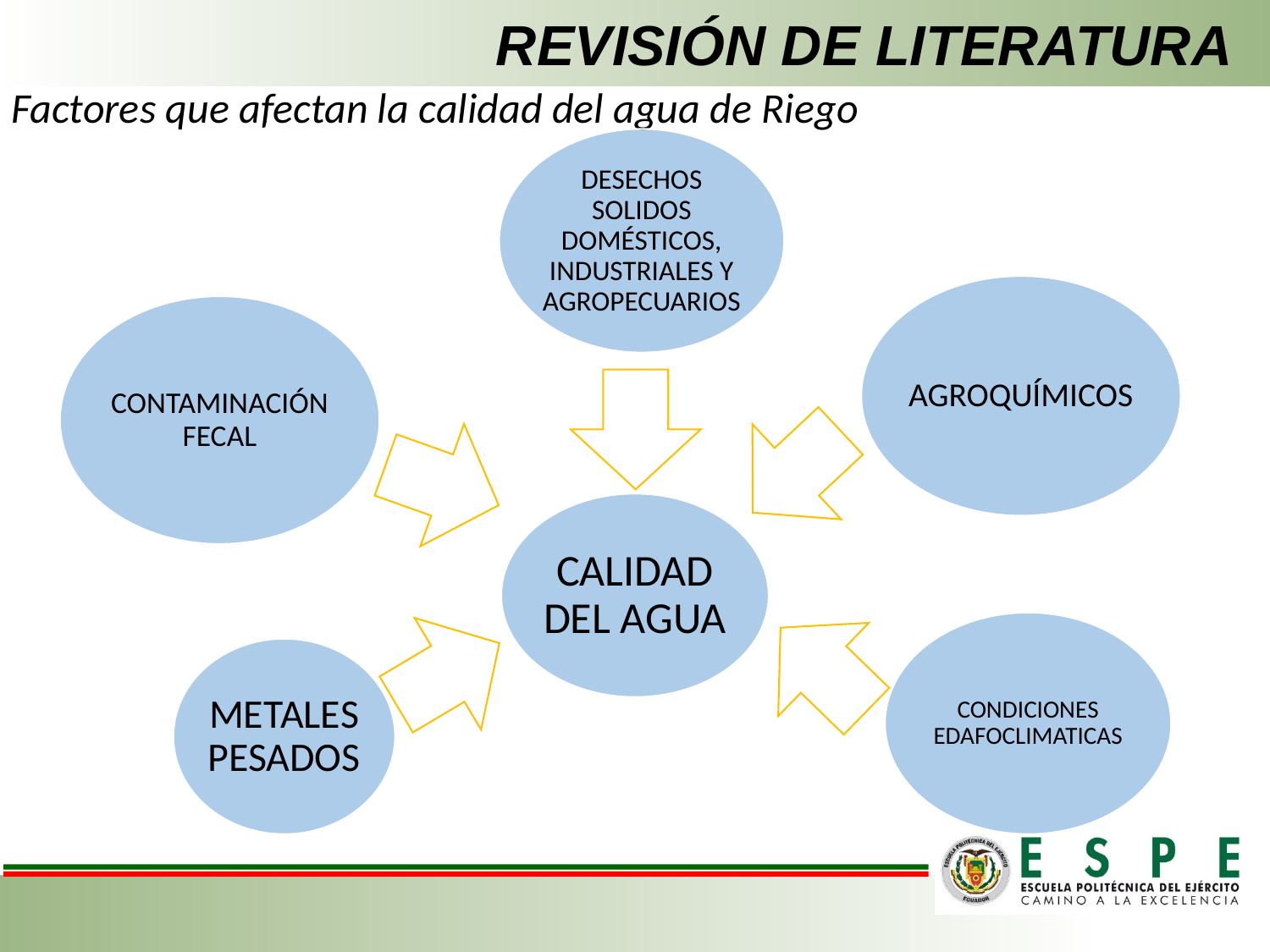

REVISIÓN DE LITERATURA
# Factores que afectan la calidad del agua de Riego
DESECHOS SOLIDOS DOMÉSTICOS, INDUSTRIALES Y AGROPECUARIOS
AGROQUÍMICOS
CONTAMINACIÓN FECAL

CALIDAD DEL AGUA

CONDICIONES EDAFOCLIMATICAS

METALES PESADOS